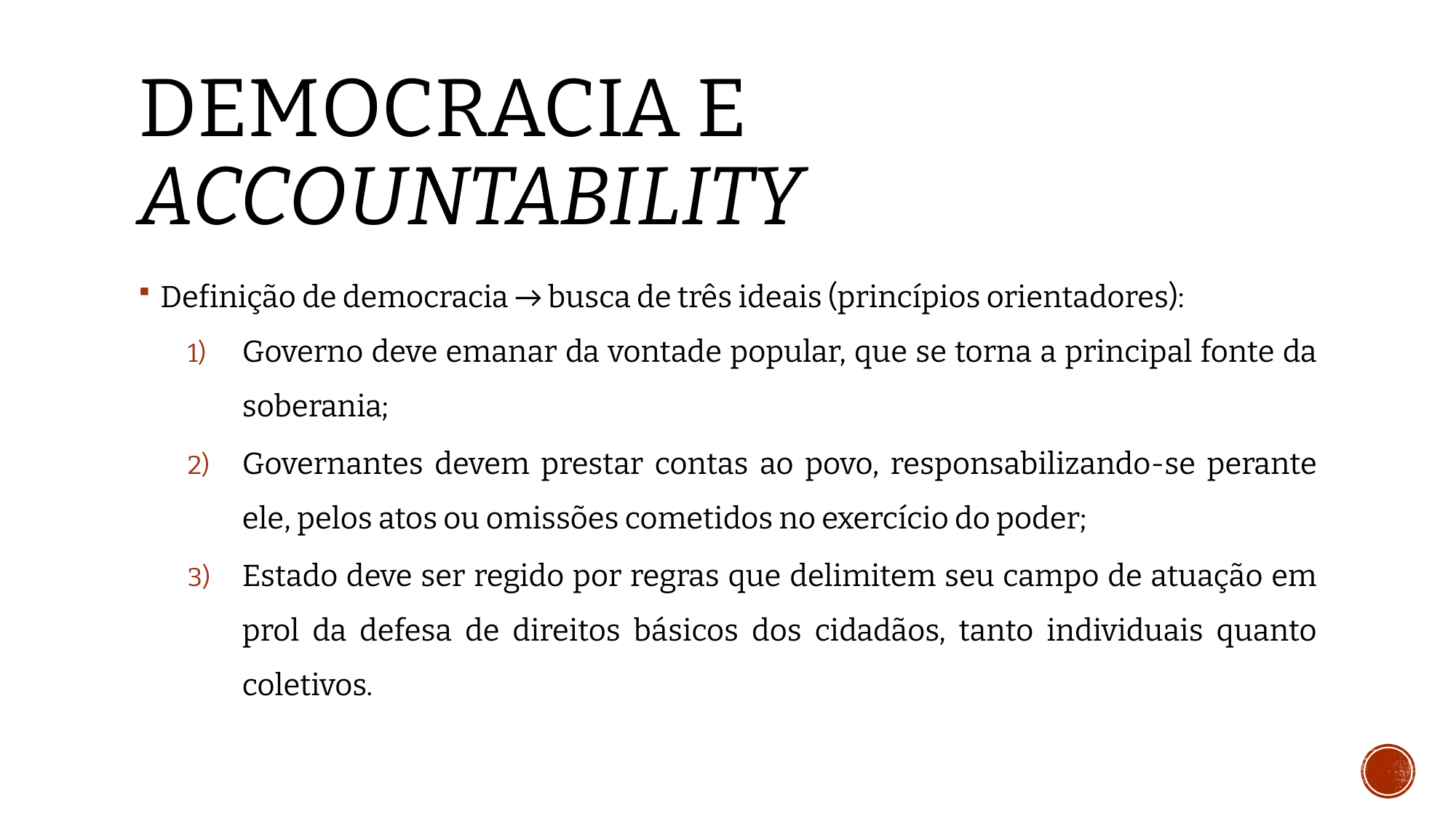

# Democracia e accountability
Definição de democracia → busca de três ideais (princípios orientadores):
Governo deve emanar da vontade popular, que se torna a principal fonte da soberania;
Governantes devem prestar contas ao povo, responsabilizando-se perante ele, pelos atos ou omissões cometidos no exercício do poder;
Estado deve ser regido por regras que delimitem seu campo de atuação em prol da defesa de direitos básicos dos cidadãos, tanto individuais quanto coletivos.